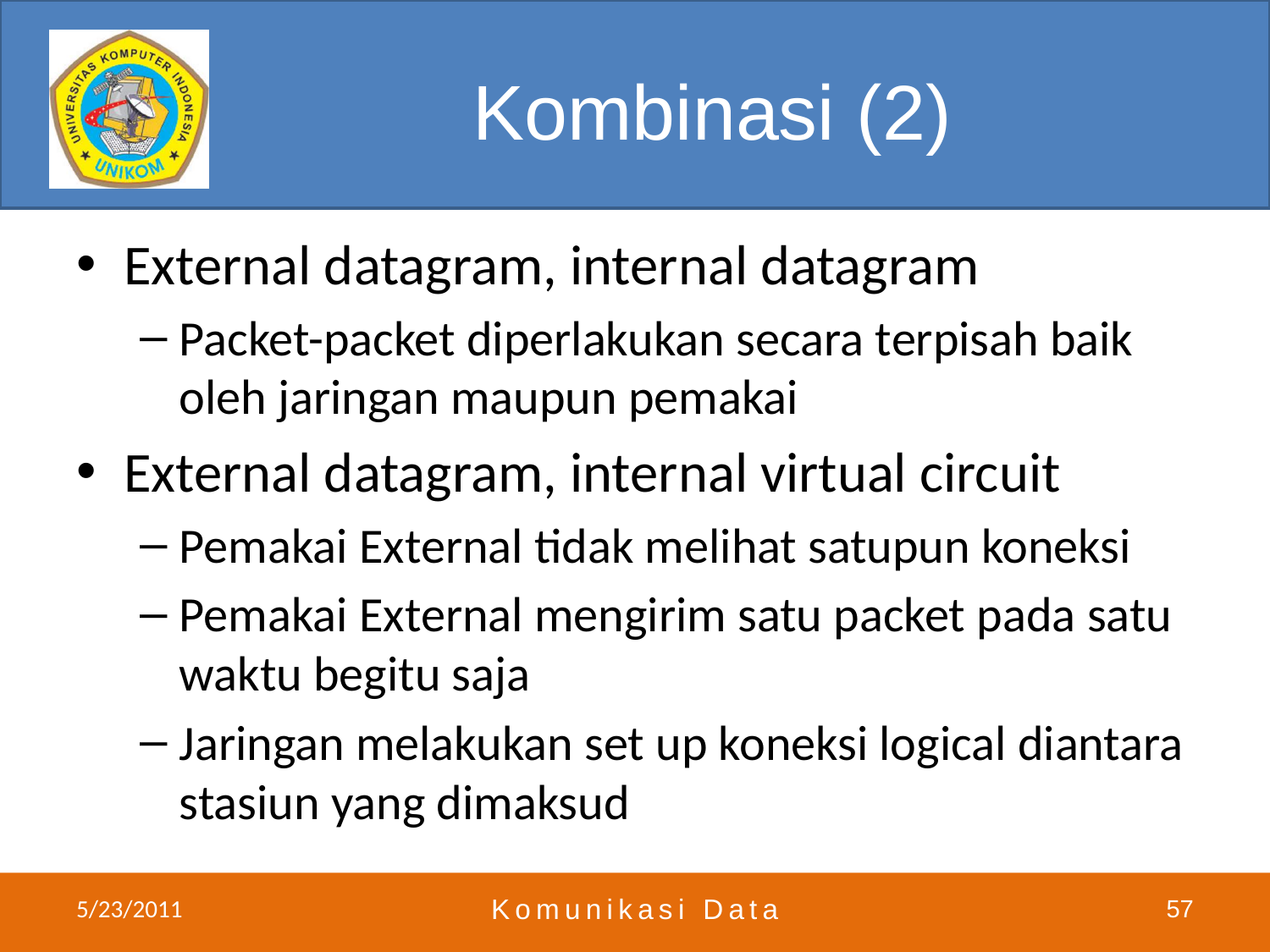

# Kombinasi (2)
External datagram, internal datagram
Packet-packet diperlakukan secara terpisah baik oleh jaringan maupun pemakai
External datagram, internal virtual circuit
Pemakai External tidak melihat satupun koneksi
Pemakai External mengirim satu packet pada satu waktu begitu saja
Jaringan melakukan set up koneksi logical diantara stasiun yang dimaksud

5/23/2011
Komunikasi Data
57